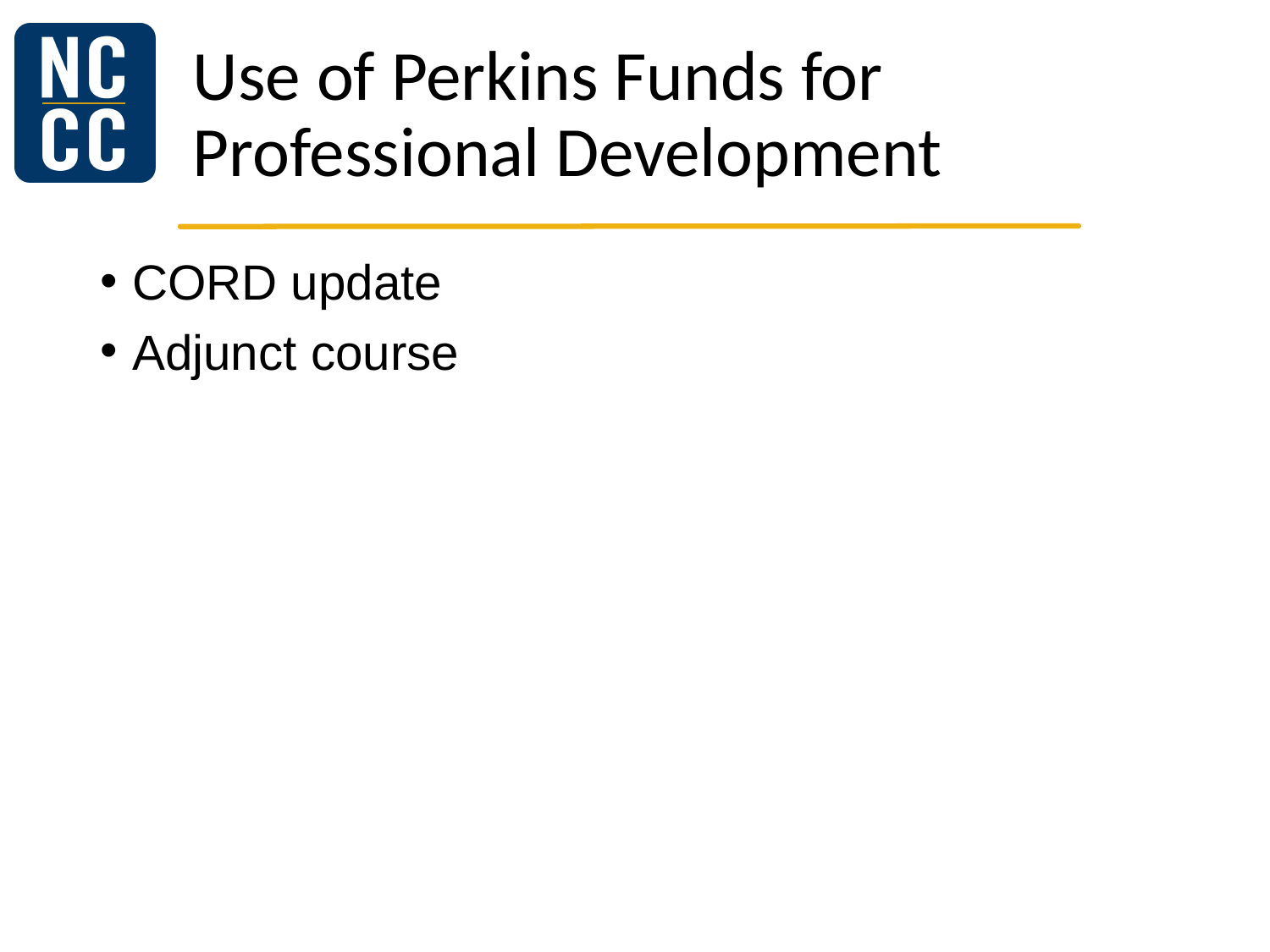

# Use of Perkins Funds for Professional Development
CORD update
Adjunct course